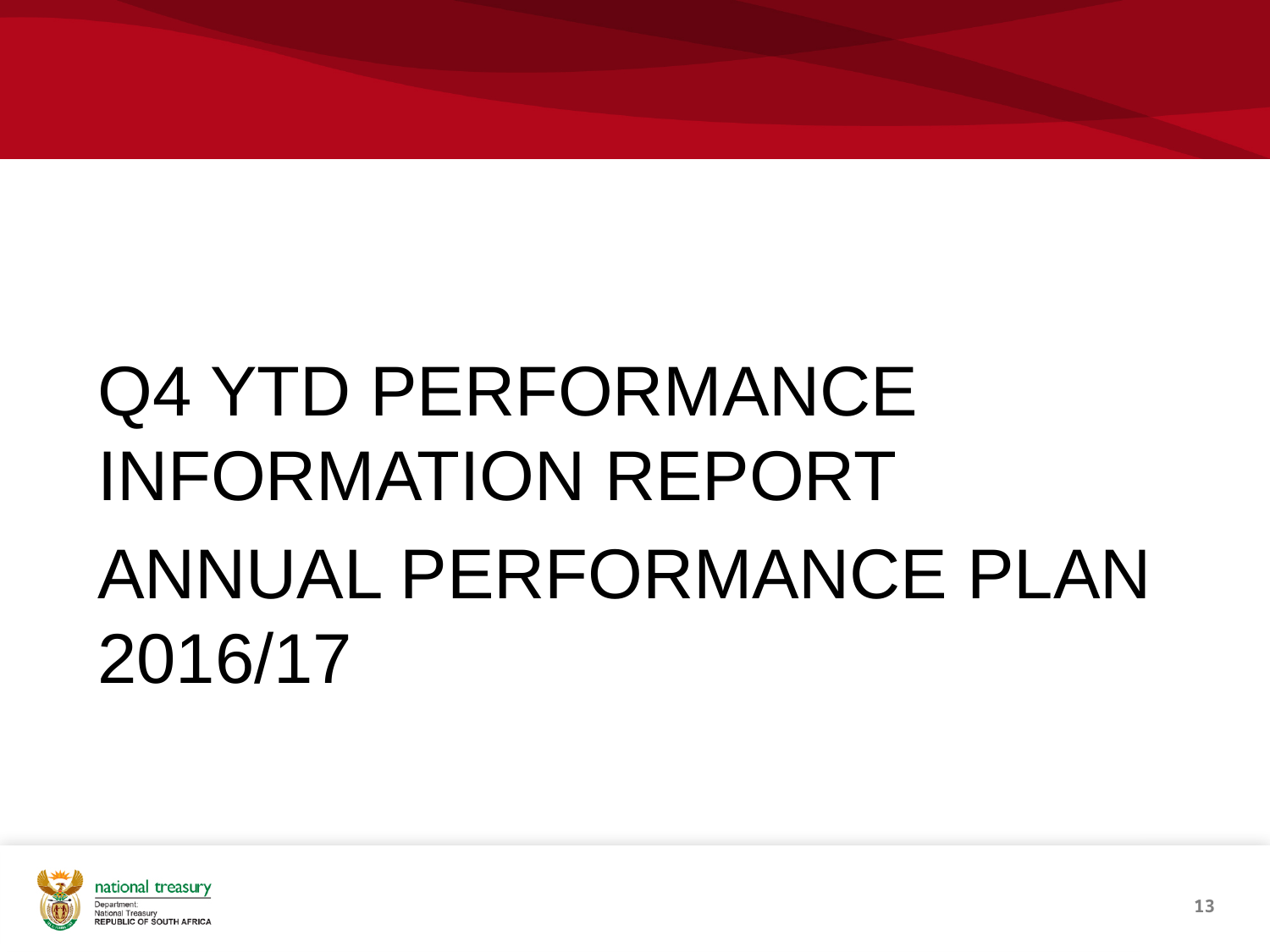

Q4 YTD PERFORMANCE INFORMATION REPORT
ANNUAL PERFORMANCE PLAN 2016/17
13